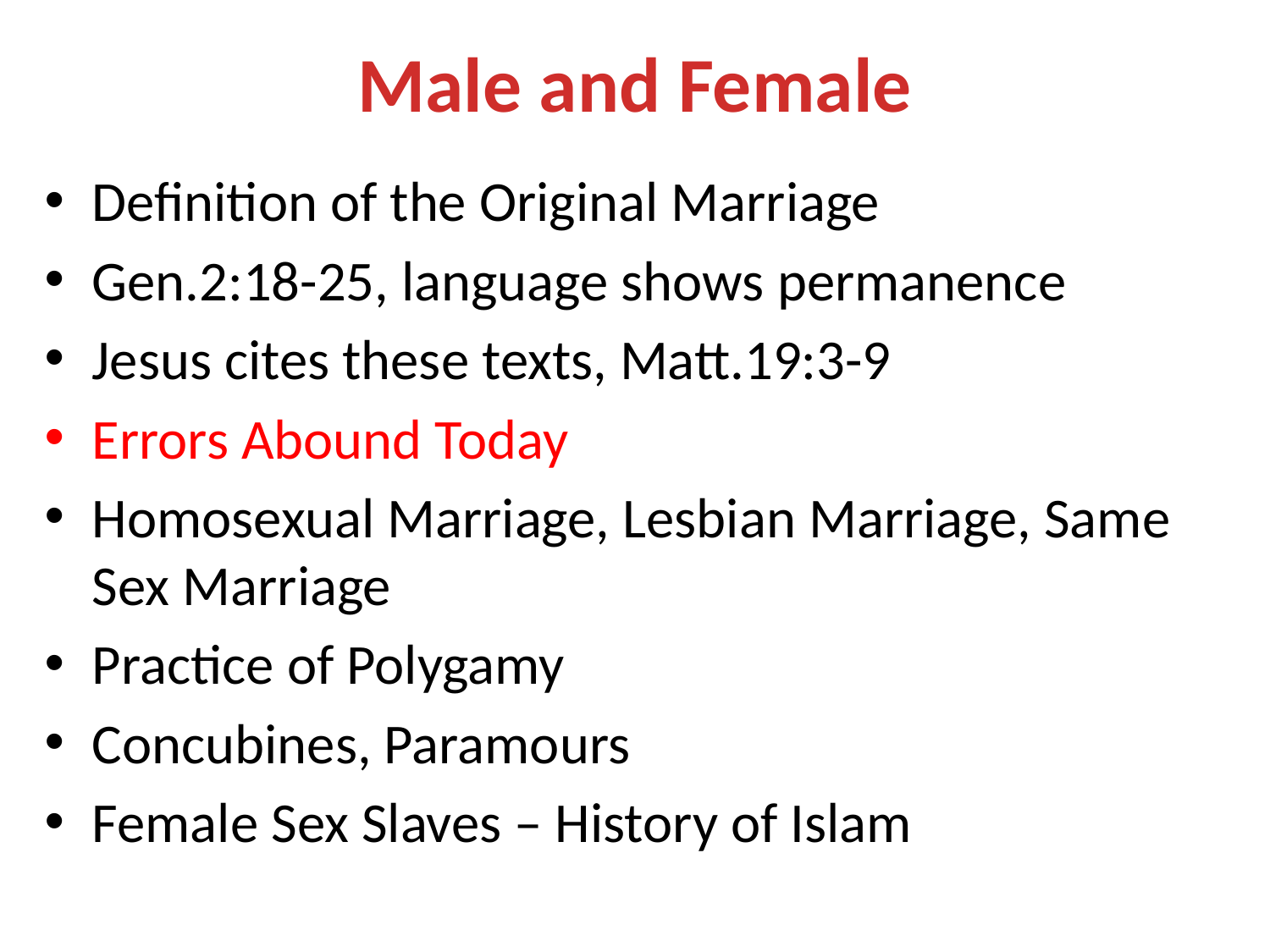

# Male and Female
Definition of the Original Marriage
Gen.2:18-25, language shows permanence
Jesus cites these texts, Matt.19:3-9
Errors Abound Today
Homosexual Marriage, Lesbian Marriage, Same Sex Marriage
Practice of Polygamy
Concubines, Paramours
Female Sex Slaves – History of Islam